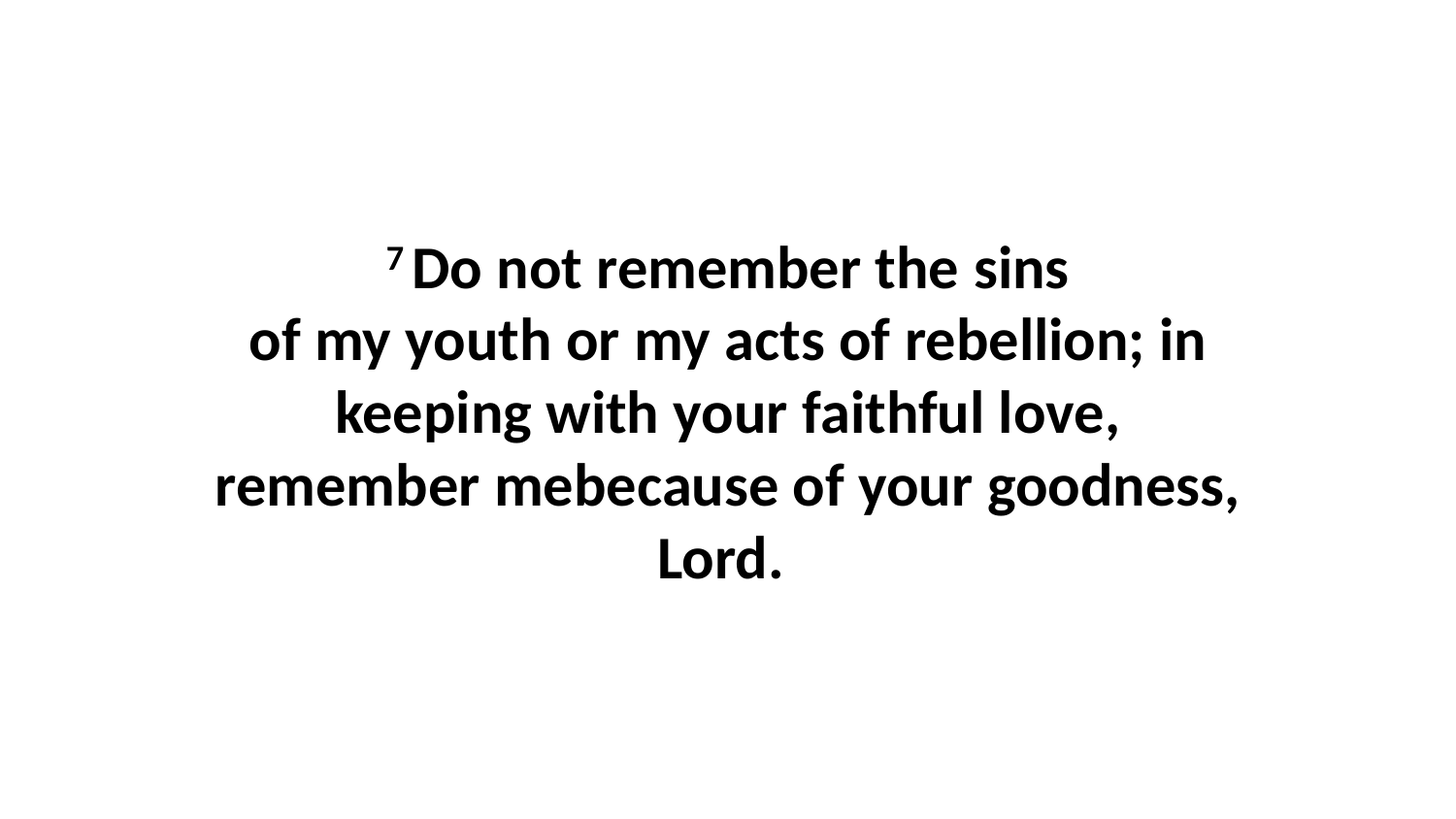

7 Do not remember the sins of my youth or my acts of rebellion; in keeping with your faithful love, remember mebecause of your goodness, Lord.